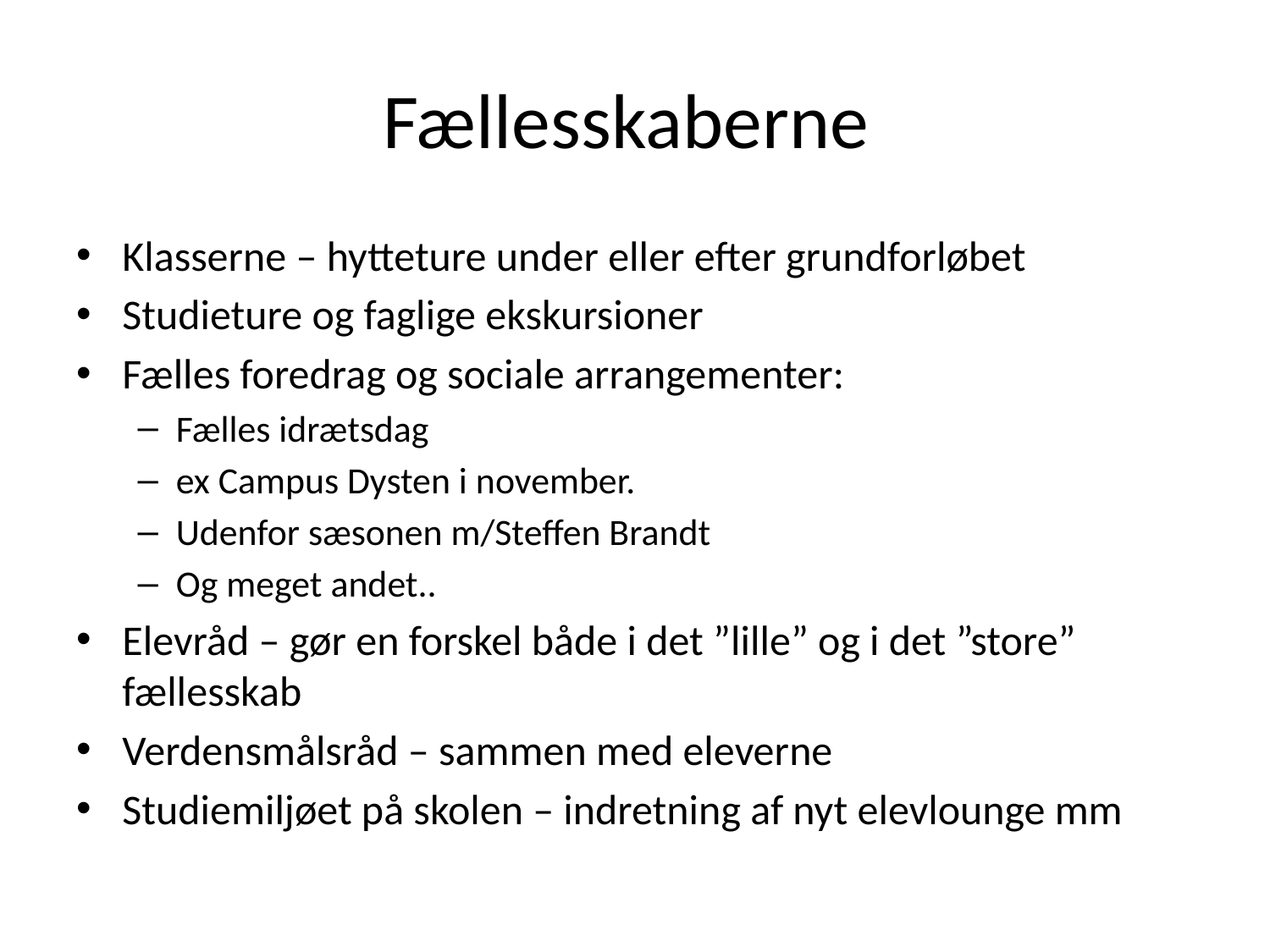

# Fællesskaberne
Klasserne – hytteture under eller efter grundforløbet
Studieture og faglige ekskursioner
Fælles foredrag og sociale arrangementer:
Fælles idrætsdag
ex Campus Dysten i november.
Udenfor sæsonen m/Steffen Brandt
Og meget andet..
Elevråd – gør en forskel både i det ”lille” og i det ”store” fællesskab
Verdensmålsråd – sammen med eleverne
Studiemiljøet på skolen – indretning af nyt elevlounge mm